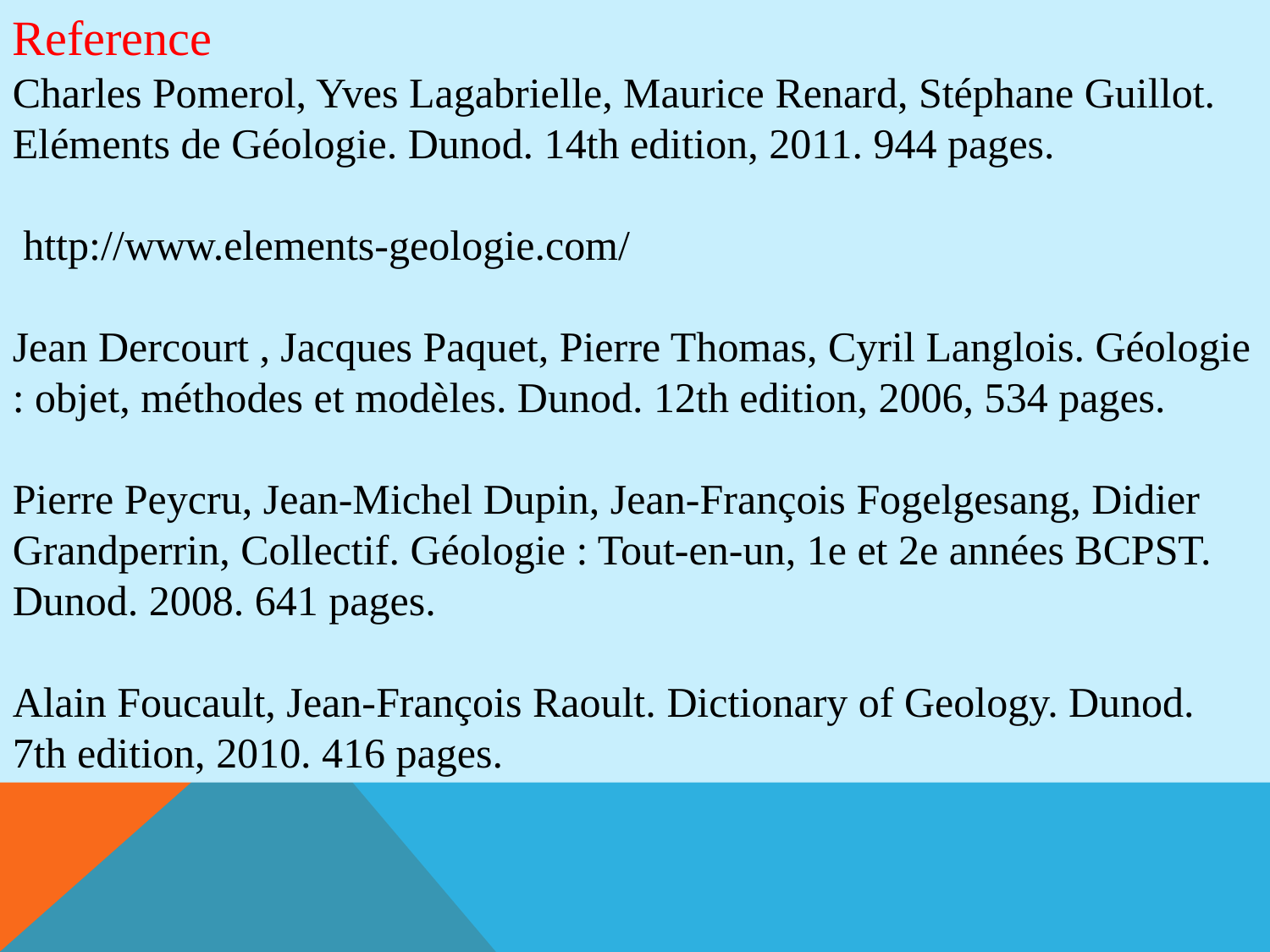

Reference
Charles Pomerol, Yves Lagabrielle, Maurice Renard, Stéphane Guillot. Eléments de Géologie. Dunod. 14th edition, 2011. 944 pages.

 http://www.elements-geologie.com/

Jean Dercourt , Jacques Paquet, Pierre Thomas, Cyril Langlois. Géologie : objet, méthodes et modèles. Dunod. 12th edition, 2006, 534 pages.

Pierre Peycru, Jean-Michel Dupin, Jean-François Fogelgesang, Didier Grandperrin, Collectif. Géologie : Tout-en-un, 1e et 2e années BCPST. Dunod. 2008. 641 pages.

Alain Foucault, Jean-François Raoult. Dictionary of Geology. Dunod. 7th edition, 2010. 416 pages.